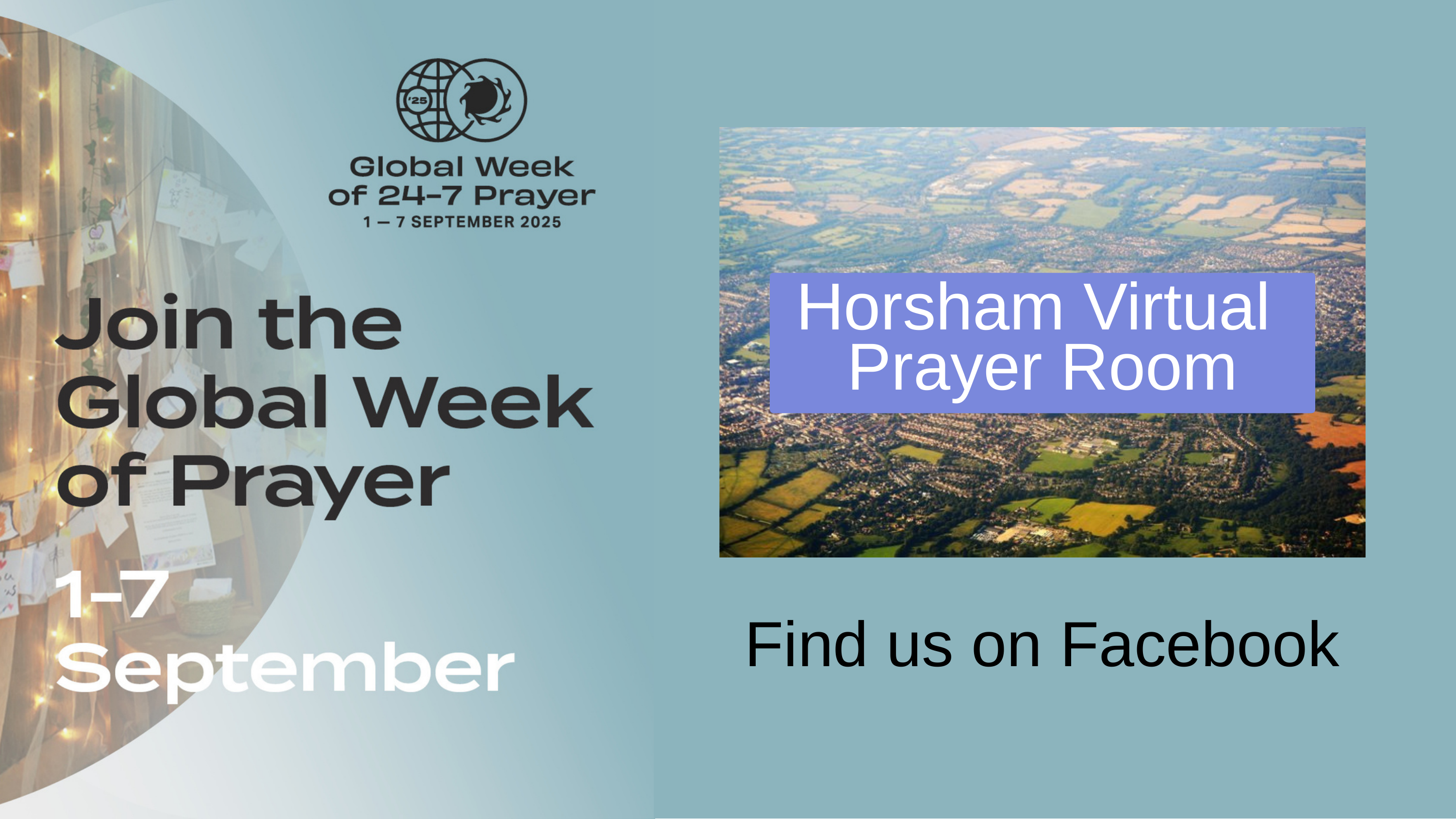

Horsham Virtual
Prayer Room
Find us on Facebook